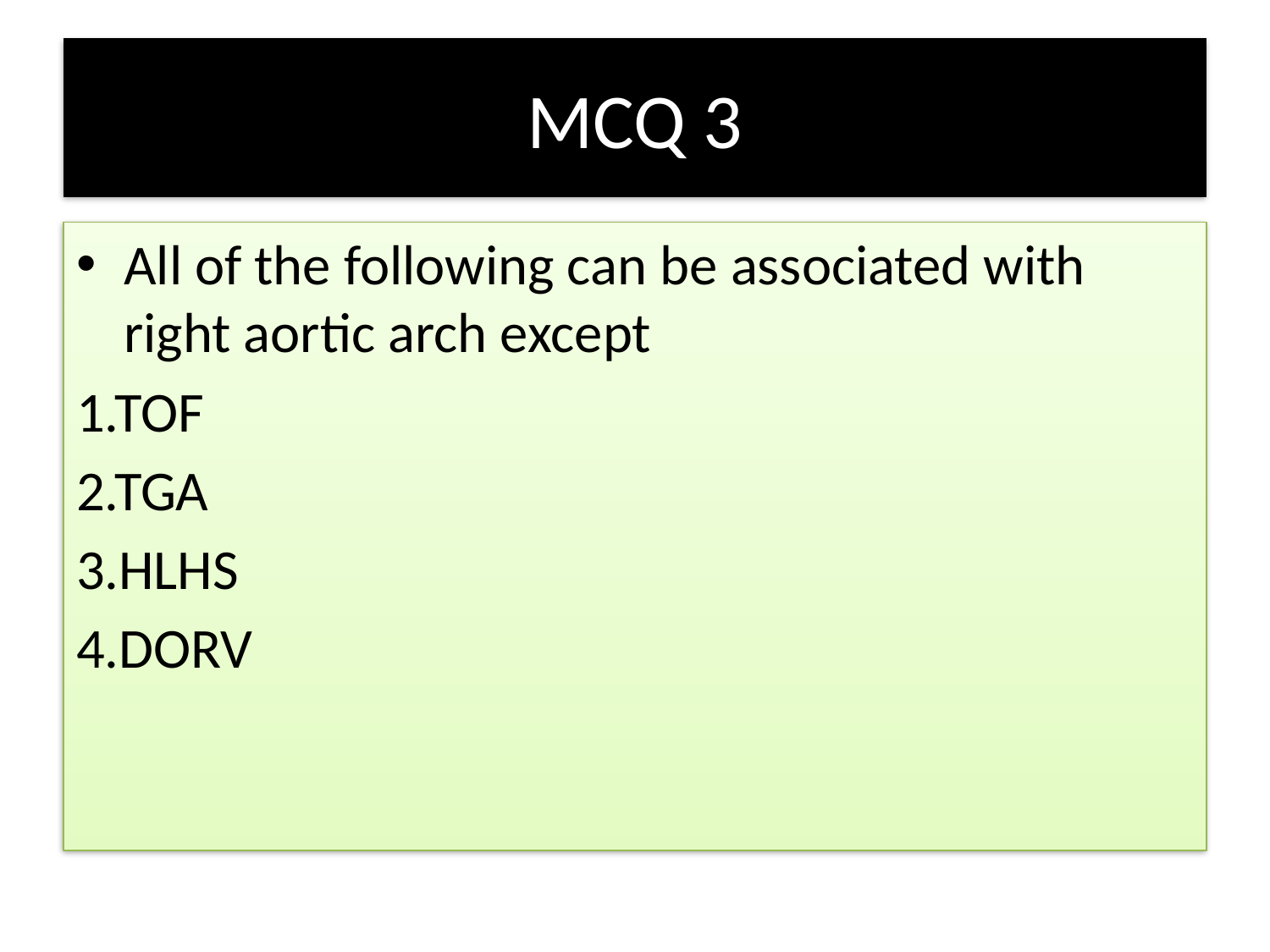

# MCQ 3
All of the following can be associated with right aortic arch except
1.TOF
2.TGA
3.HLHS
4.DORV